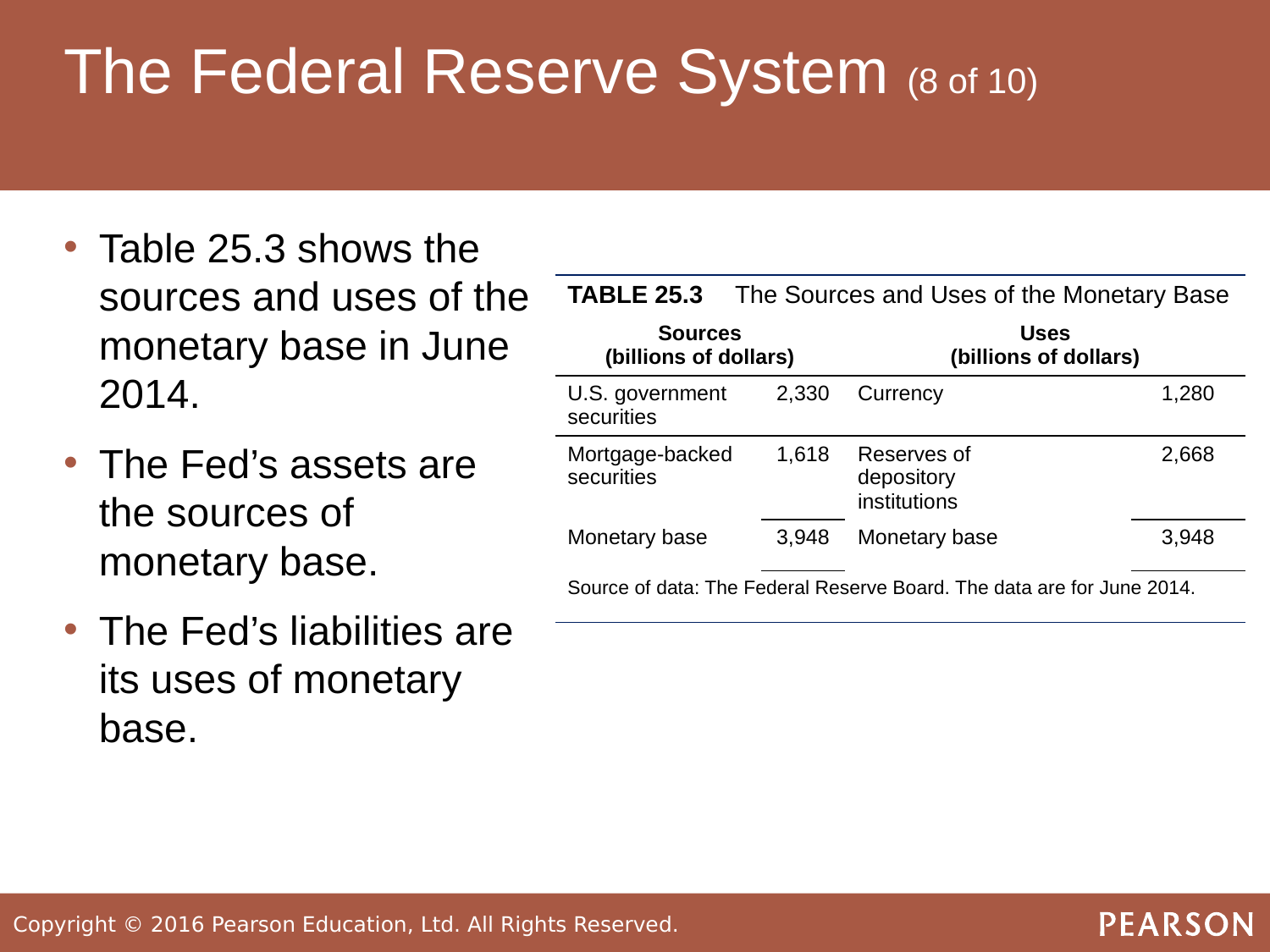

# The Federal Reserve System (8 of 10)
Table 25.3 shows the sources and uses of the monetary base in June 2014.
The Fed’s assets are the sources of monetary base.
The Fed’s liabilities are its uses of monetary base.
| TABLE 25.3 | The Sources and Uses of the Monetary Base |  |  |  |  |
| --- | --- | --- | --- | --- | --- |
| Sources (billions of dollars) |  |  | Uses (billions of dollars) |  |  |
| U.S. government securities |  | 2,330 | Currency |  | 1,280 |
| Mortgage-backed securities |  | 1,618 | Reserves of depository institutions |  | 2,668 |
| Monetary base |  | 3,948 | Monetary base |  | 3,948 |
| Source of data: The Federal Reserve Board. The data are for June 2014. |  |  |  |  |  |